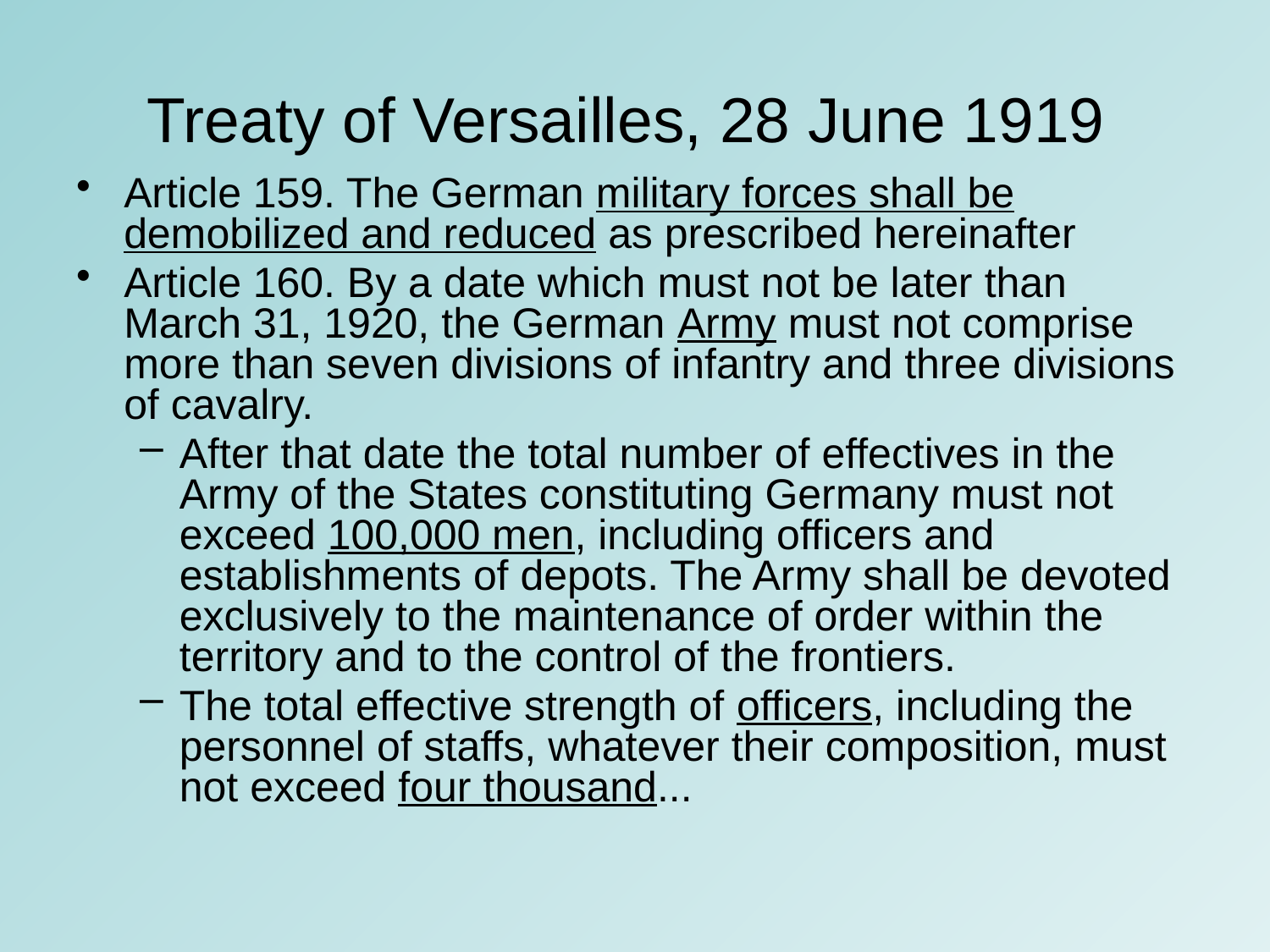

# Treaty of Versailles, 28 June 1919
Article 159. The German military forces shall be demobilized and reduced as prescribed hereinafter
Article 160. By a date which must not be later than March 31, 1920, the German Army must not comprise more than seven divisions of infantry and three divisions of cavalry.
After that date the total number of effectives in the Army of the States constituting Germany must not exceed 100,000 men, including officers and establishments of depots. The Army shall be devoted exclusively to the maintenance of order within the territory and to the control of the frontiers.
The total effective strength of officers, including the personnel of staffs, whatever their composition, must not exceed four thousand...